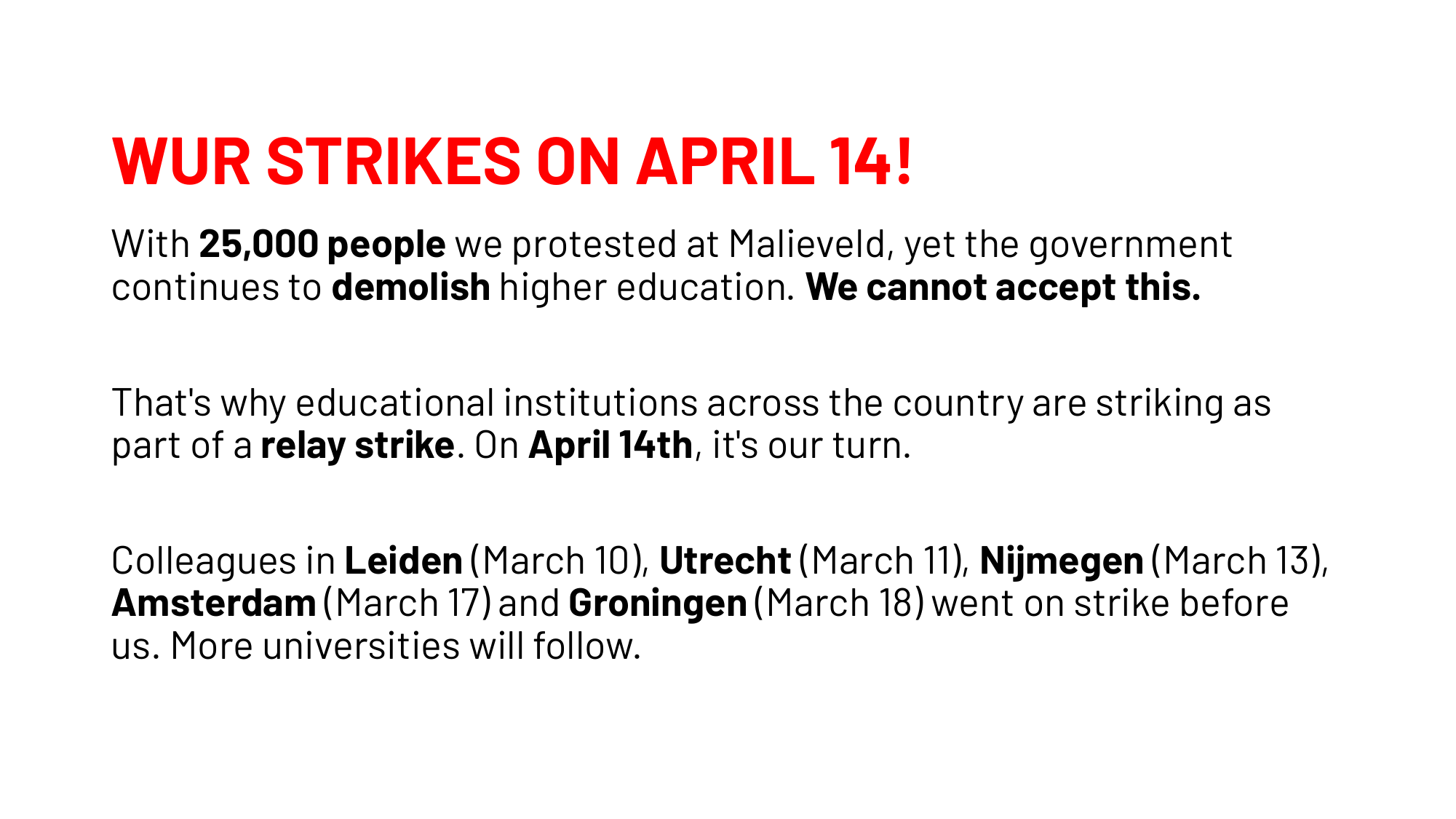

# WUR STRIKES ON APRIL 14!
With 25,000 people we protested at Malieveld, yet the government continues to demolish higher education. We cannot accept this.

That's why educational institutions across the country are striking as part of a relay strike. On April 14th, it's our turn.

Colleagues in Leiden (March 10), Utrecht (March 11), Nijmegen (March 13), Amsterdam (March 17) and Groningen (March 18) went on strike before us. More universities will follow.